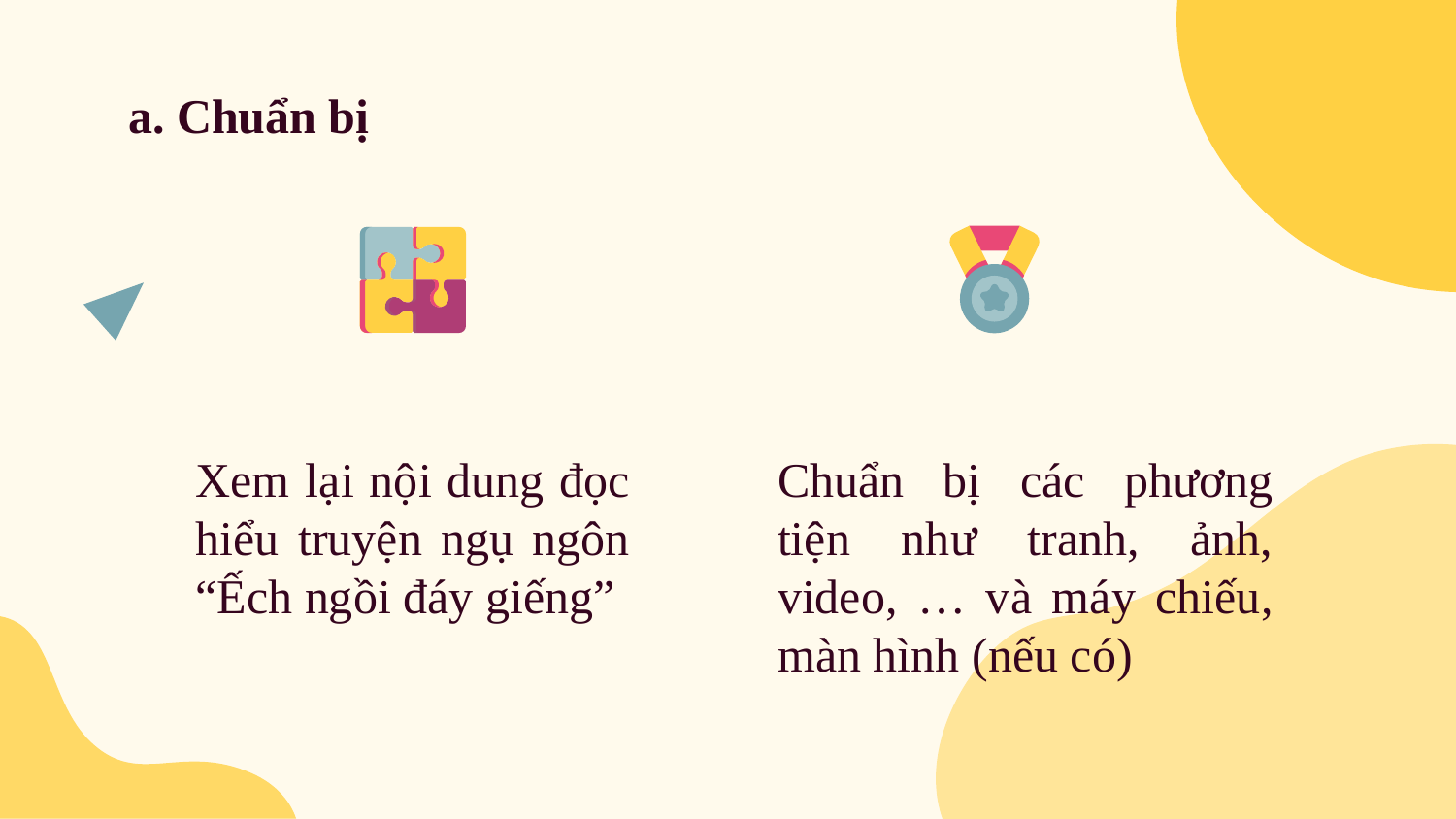

# a. Chuẩn bị

Xem lại nội dung đọc hiểu truyện ngụ ngôn “Ếch ngồi đáy giếng”
Chuẩn bị các phương tiện như tranh, ảnh, video, … và máy chiếu, màn hình (nếu có)